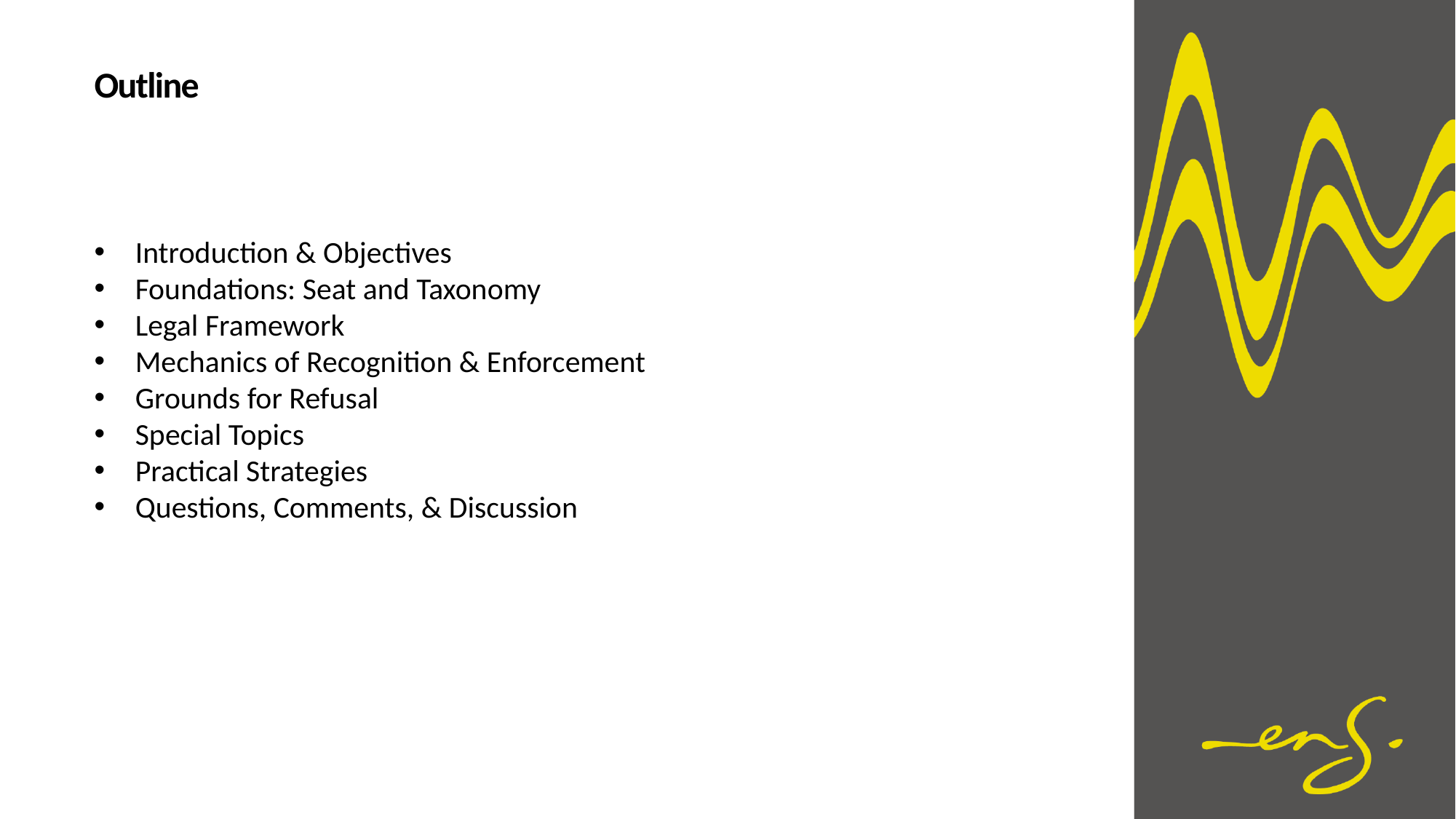

Outline

Introduction & Objectives
Foundations: Seat and Taxonomy
Legal Framework
Mechanics of Recognition & Enforcement
Grounds for Refusal
Special Topics
Practical Strategies
Questions, Comments, & Discussion